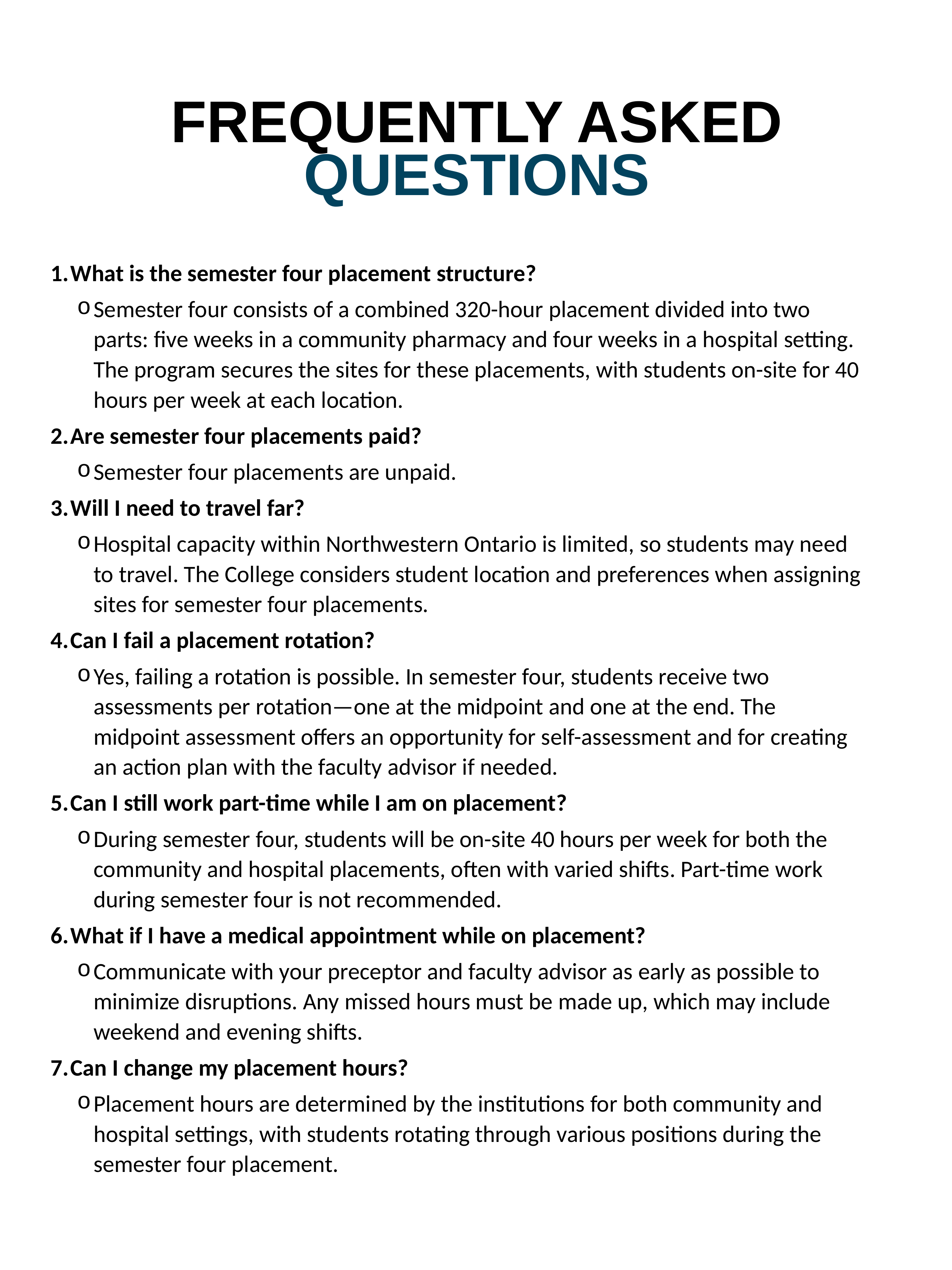

# FREQUENTLY ASKED QUESTIONS
What is the semester four placement structure?
Semester four consists of a combined 320-hour placement divided into two parts: five weeks in a community pharmacy and four weeks in a hospital setting. The program secures the sites for these placements, with students on-site for 40 hours per week at each location.
Are semester four placements paid?
Semester four placements are unpaid.
Will I need to travel far?
Hospital capacity within Northwestern Ontario is limited, so students may need to travel. The College considers student location and preferences when assigning sites for semester four placements.
Can I fail a placement rotation?
Yes, failing a rotation is possible. In semester four, students receive two assessments per rotation—one at the midpoint and one at the end. The midpoint assessment offers an opportunity for self-assessment and for creating an action plan with the faculty advisor if needed.
Can I still work part-time while I am on placement?
During semester four, students will be on-site 40 hours per week for both the community and hospital placements, often with varied shifts. Part-time work during semester four is not recommended.
What if I have a medical appointment while on placement?
Communicate with your preceptor and faculty advisor as early as possible to minimize disruptions. Any missed hours must be made up, which may include weekend and evening shifts.
Can I change my placement hours?
Placement hours are determined by the institutions for both community and hospital settings, with students rotating through various positions during the semester four placement.